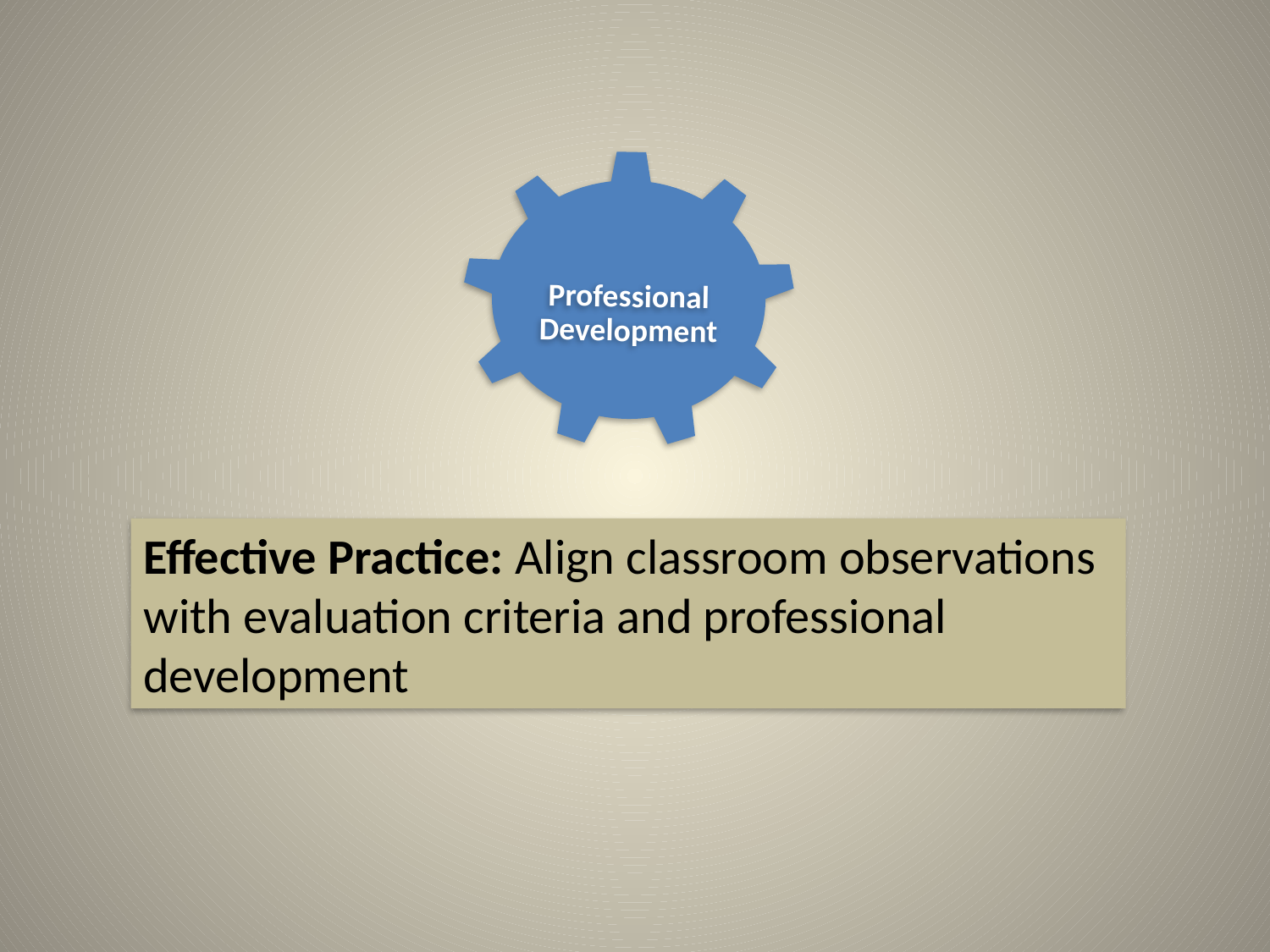

Professional Development
Effective Practice: Align classroom observations with evaluation criteria and professional development